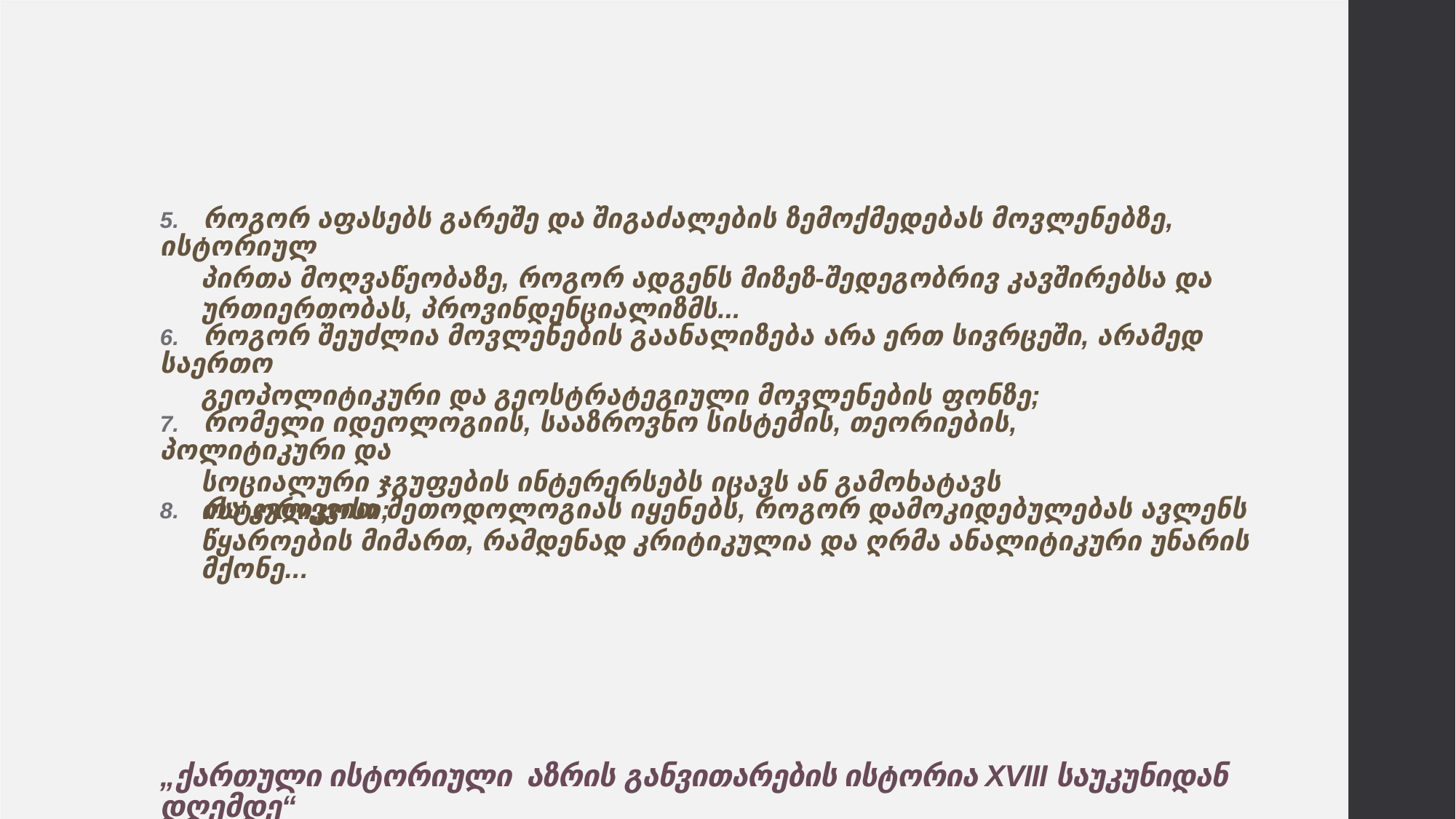

5. როგორ აფასებს გარეშე და შიგაძალების ზემოქმედებას მოვლენებზე, ისტორიულ
პირთა მოღვაწეობაზე, როგორ ადგენს მიზეზ-შედეგობრივ კავშირებსა და
ურთიერთობას, პროვინდენციალიზმს...
6. როგორ შეუძლია მოვლენების გაანალიზება არა ერთ სივრცეში, არამედ საერთო
გეოპოლიტიკური და გეოსტრატეგიული მოვლენების ფონზე;
7. რომელი იდეოლოგიის, სააზროვნო სისტემის, თეორიების, პოლიტიკური და
სოციალური ჯგუფების ინტერერსებს იცავს ან გამოხატავს ისტორიკოსი;
8. რა კვლევით მეთოდოლოგიას იყენებს, როგორ დამოკიდებულებას ავლენს
წყაროების მიმართ, რამდენად კრიტიკულია და ღრმა ანალიტიკური უნარის მქონე...
„ქართული ისტორიული აზრის განვითარების ისტორია XVIII საუკუნიდან დღემდე“